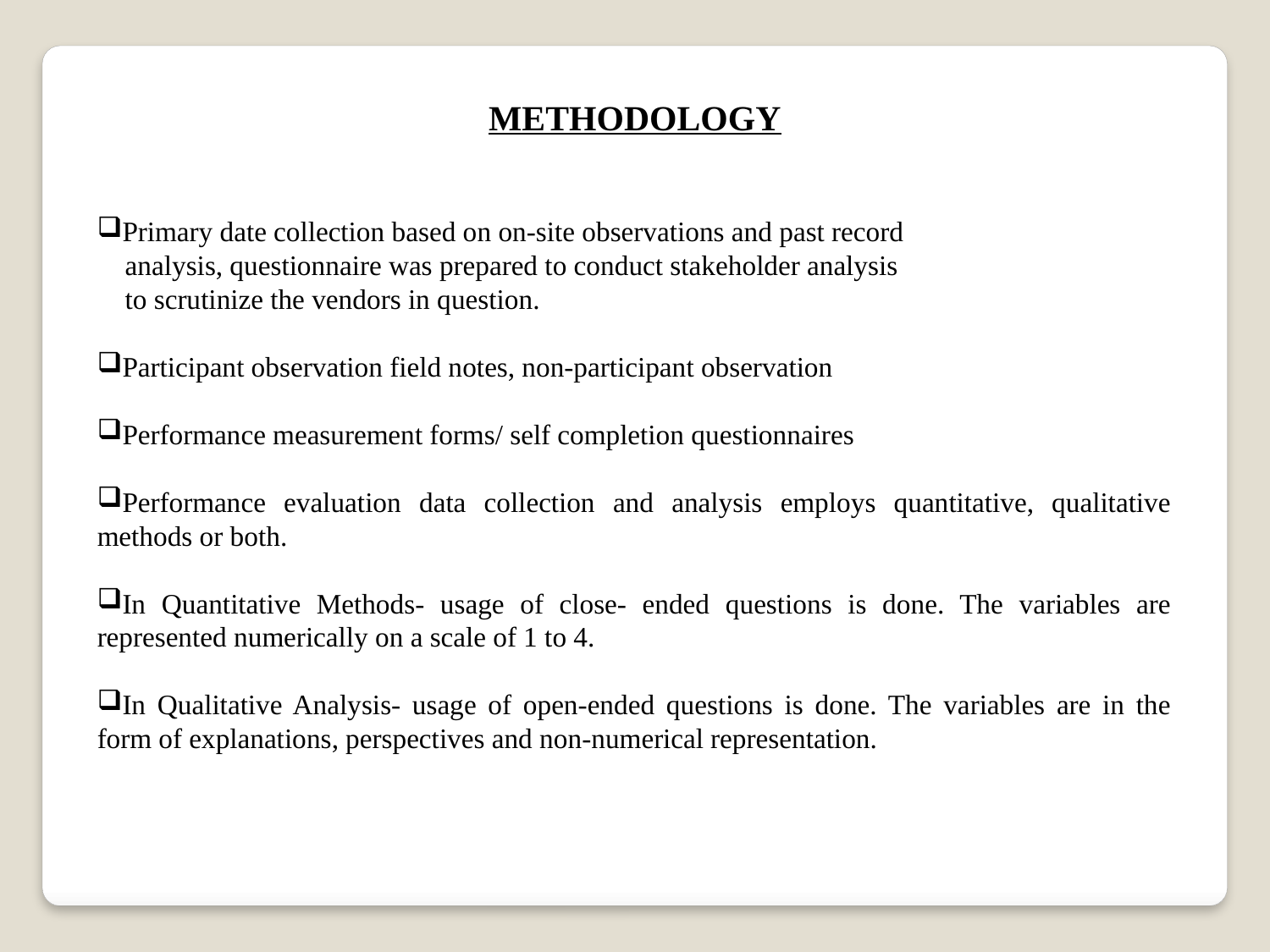

METHODOLOGY

Primary date collection based on on-site observations and past record
    analysis, questionnaire was prepared to conduct stakeholder analysis
    to scrutinize the vendors in question.

Participant observation field notes, non-participant observation

Performance measurement forms/ self completion questionnaires

Performance evaluation data collection and analysis employs quantitative, qualitative methods or both.

In Quantitative Methods- usage of close- ended questions is done. The variables are represented numerically on a scale of 1 to 4.

In Qualitative Analysis- usage of open-ended questions is done. The variables are in the form of explanations, perspectives and non-numerical representation.